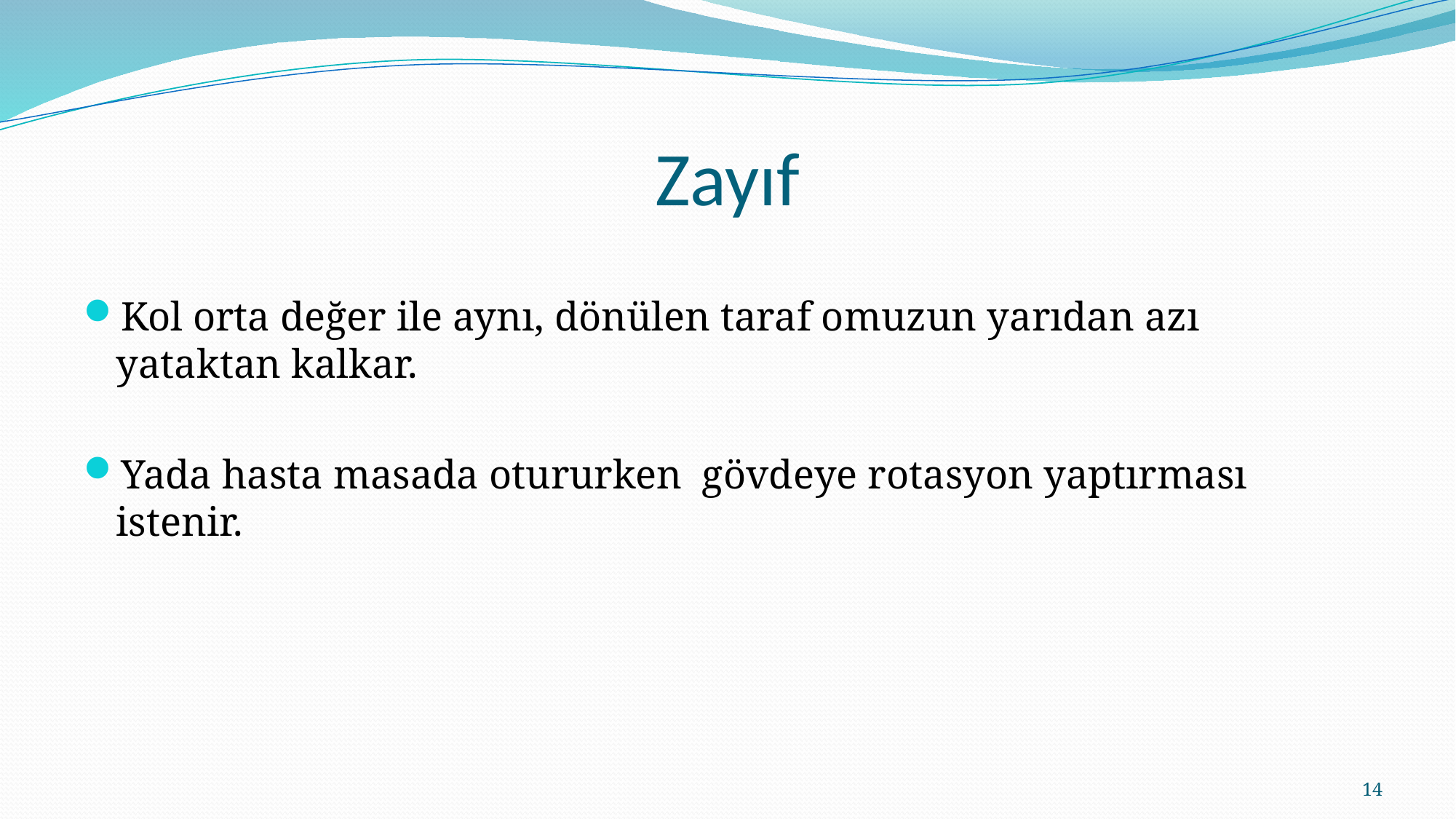

# Zayıf

Kol orta değer ile aynı, dönülen taraf omuzun yarıdan azı yataktan kalkar.

Yada hasta masada otururken  gövdeye rotasyon yaptırması istenir.
14